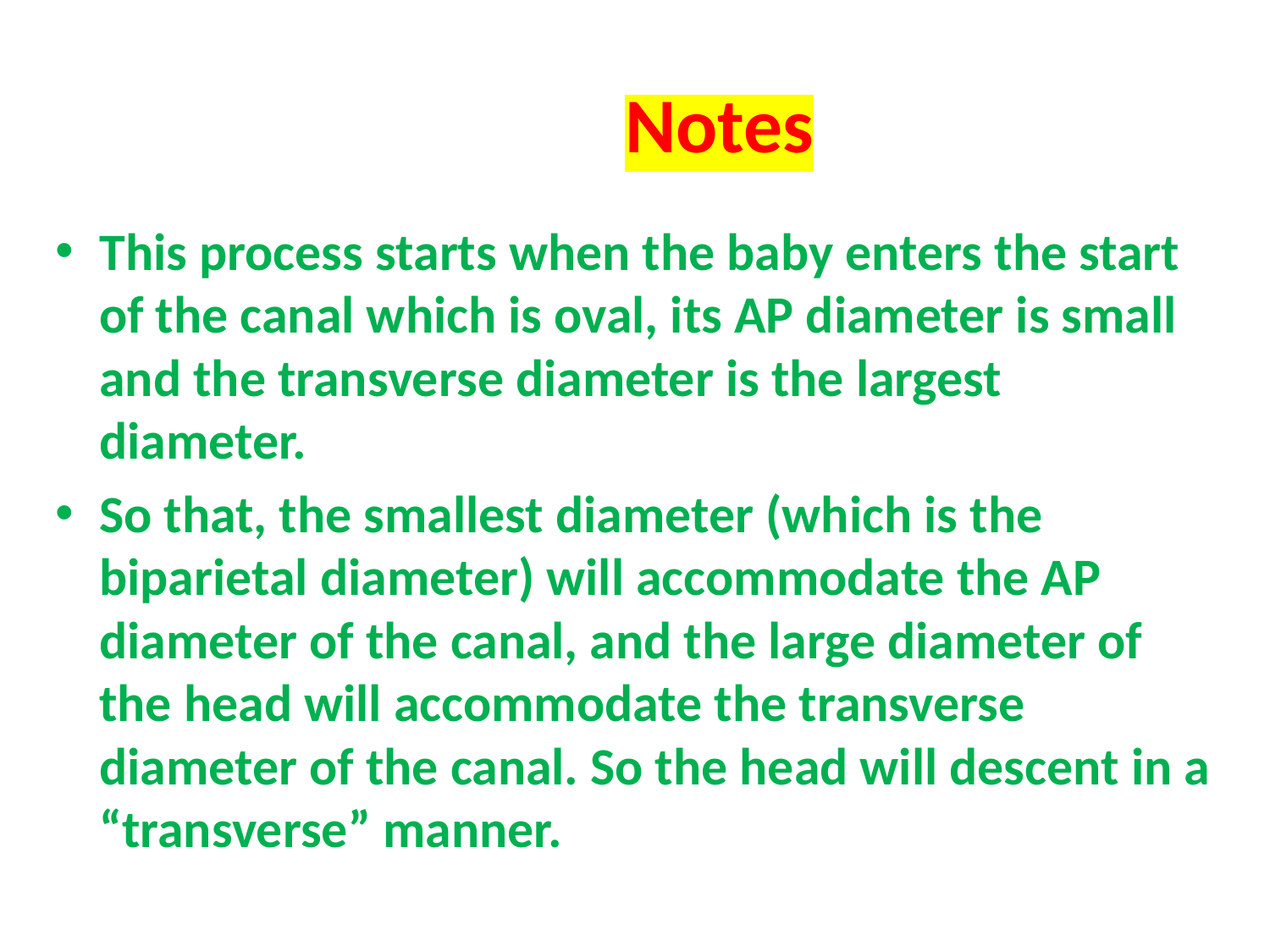

# Notes
This process starts when the baby enters the start of the canal which is oval, its AP diameter is small and the transverse diameter is the largest diameter.
So that, the smallest diameter (which is the biparietal diameter) will accommodate the AP diameter of the canal, and the large diameter of the head will accommodate the transverse diameter of the canal. So the head will descent in a “transverse” manner.